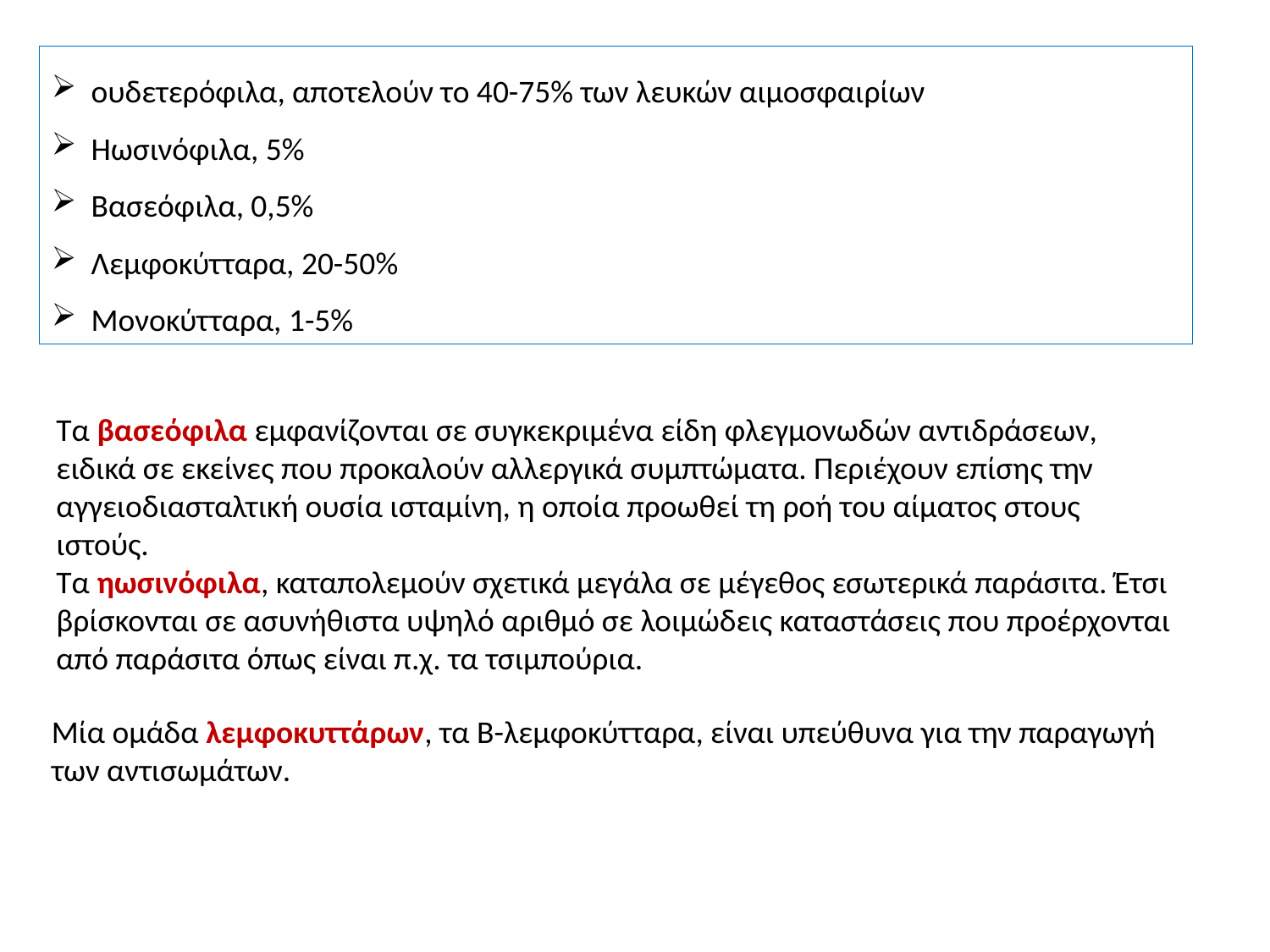

ουδετερόφιλα, αποτελούν το 40-75% των λευκών αιμοσφαιρίων
Ηωσινόφιλα, 5%
Βασεόφιλα, 0,5%
Λεμφοκύτταρα, 20-50%
Μονοκύτταρα, 1-5%
Τα βασεόφιλα εμφανίζονται σε συγκεκριμένα είδη φλεγμονωδών αντιδράσεων, ειδικά σε εκείνες που προκαλούν αλλεργικά συμπτώματα. Περιέχουν επίσης την αγγειοδιασταλτική ουσία ισταμίνη, η οποία προωθεί τη ροή του αίματος στους ιστούς.
Τα ηωσινόφιλα, καταπολεμούν σχετικά μεγάλα σε μέγεθος εσωτερικά παράσιτα. Έτσι βρίσκονται σε ασυνήθιστα υψηλό αριθμό σε λοιμώδεις καταστάσεις που προέρχονται από παράσιτα όπως είναι π.χ. τα τσιμπούρια.
Μία ομάδα λεμφοκυττάρων, τα Β-λεμφοκύτταρα, είναι υπεύθυνα για την παραγωγή των αντισωμάτων.